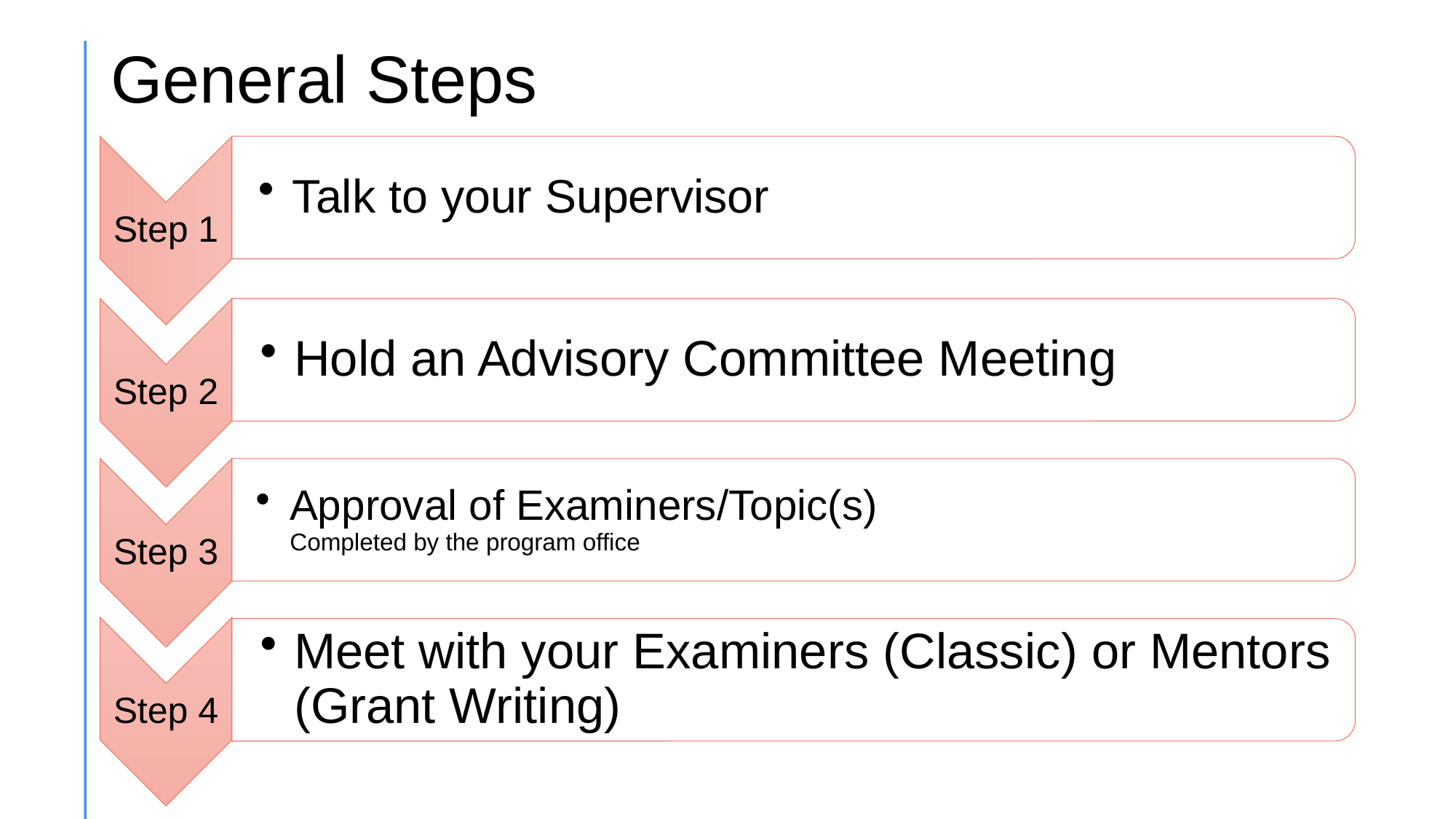

# General Steps

Step 1

Talk to your Supervisor
Step 2
Hold an Advisory Committee Meeting
Step 3
Approval of Examiners/Topic(s)
Completed by the program office
Step 4
Meet with your Examiners (Classic) or Mentors (Grant Writing)